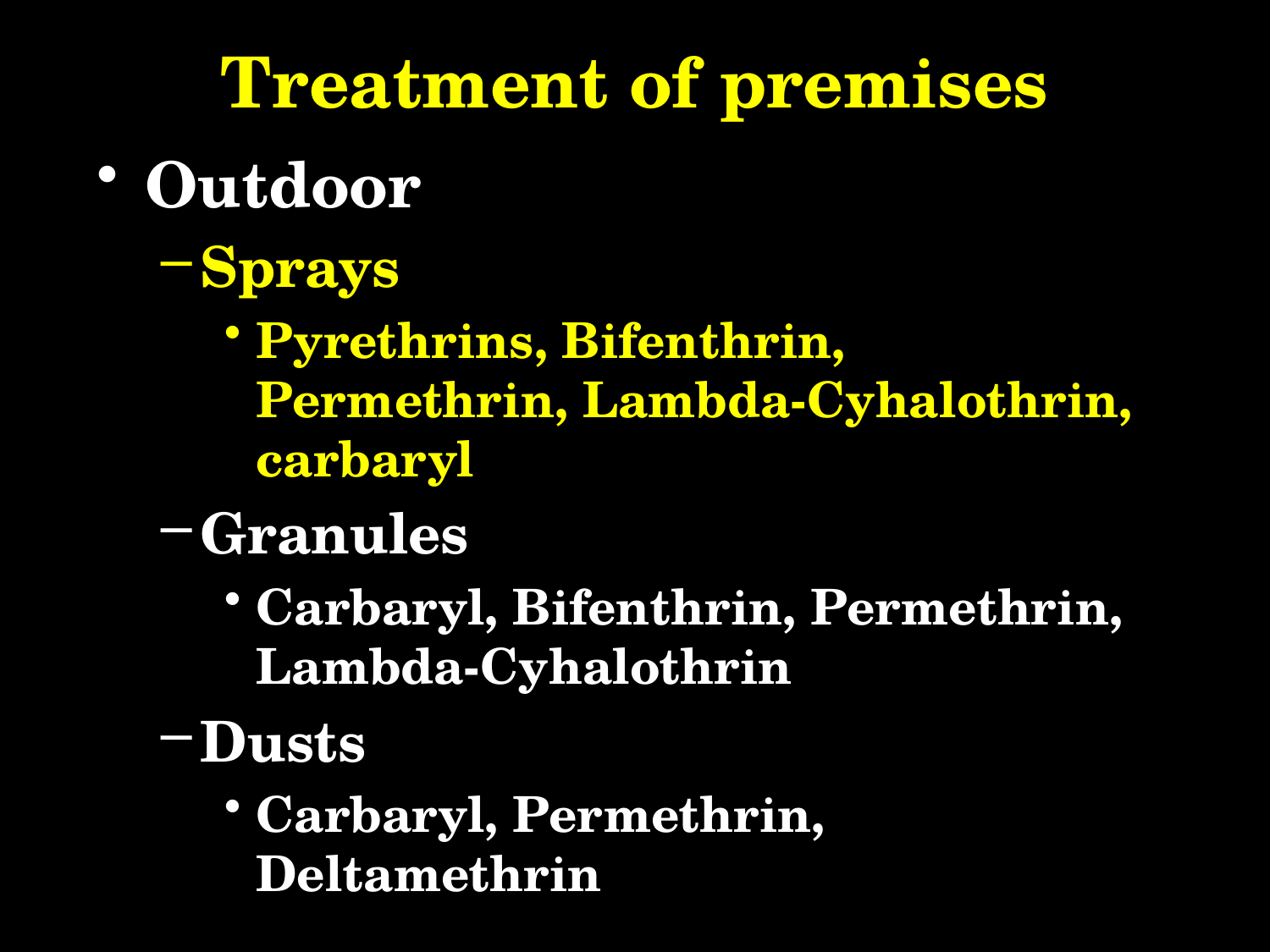

# Treatment of premises
Outdoor
Sprays
Pyrethrins, Bifenthrin, Permethrin, Lambda-Cyhalothrin, carbaryl
Granules
Carbaryl, Bifenthrin, Permethrin, Lambda-Cyhalothrin
Dusts
Carbaryl, Permethrin, Deltamethrin